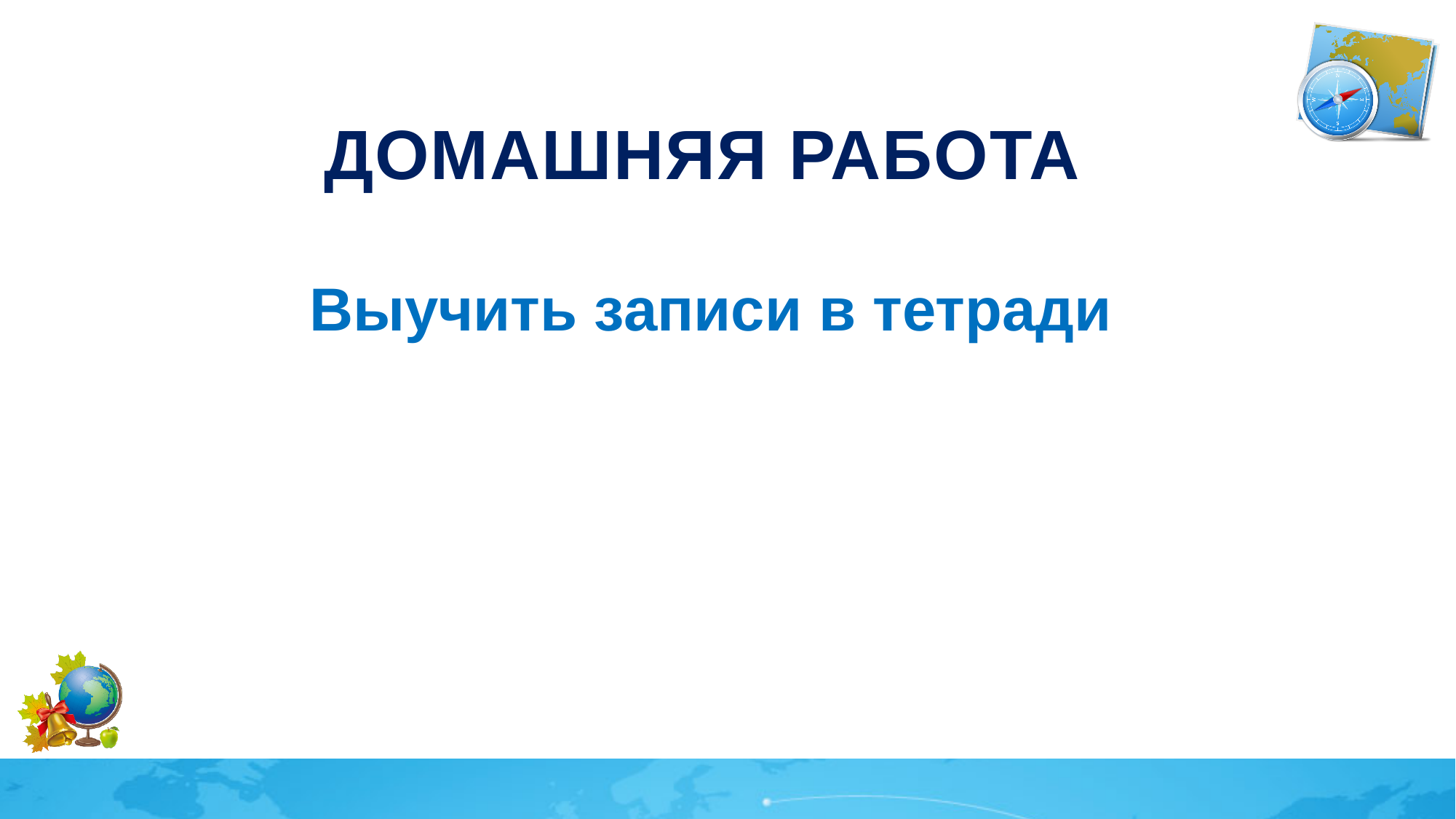

# Домашняя работа
Выучить записи в тетради